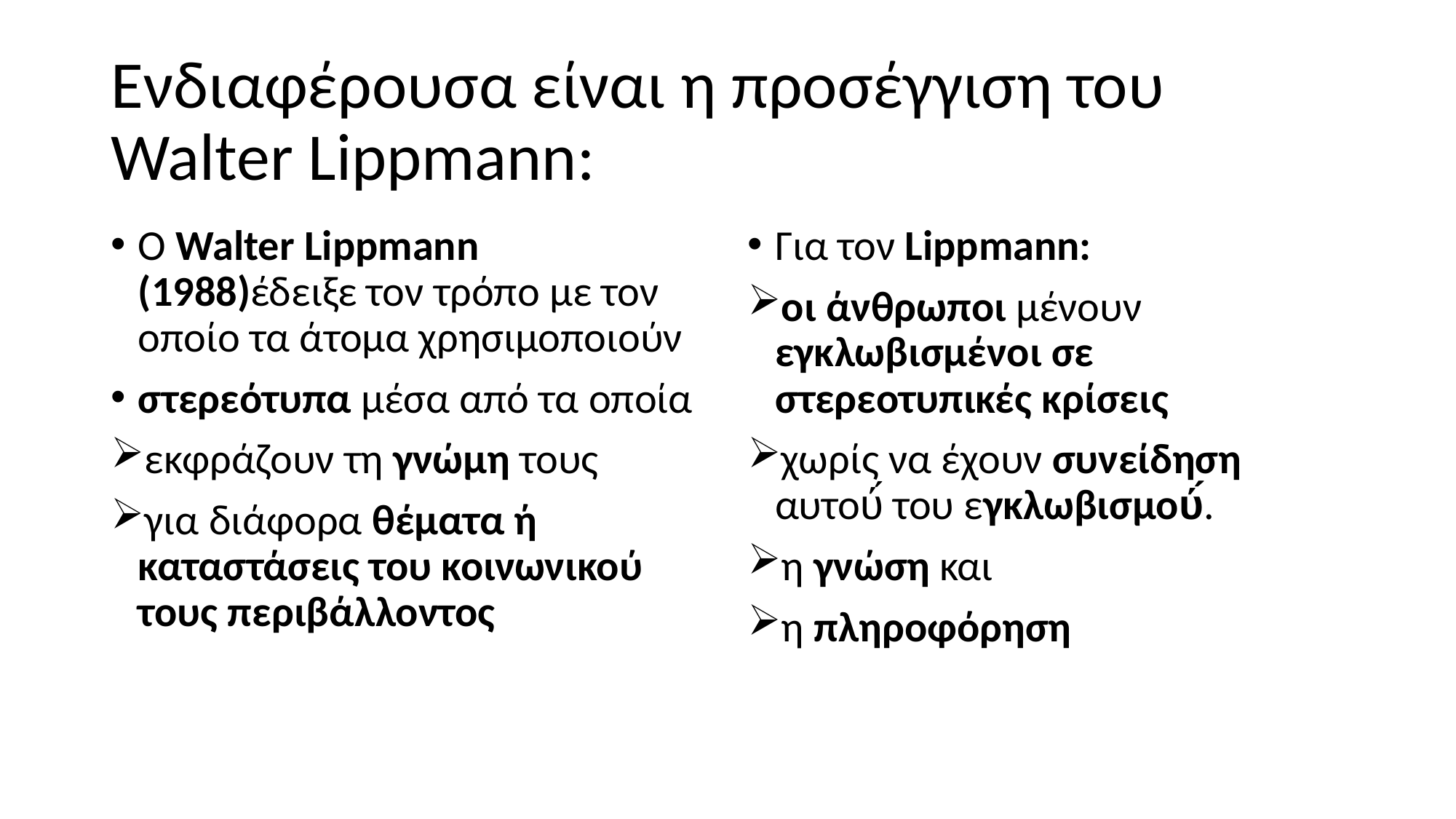

# Ενδιαφέρουσα είναι η προσέγγιση του Walter Lippmann:
O Walter Lippmann (1988)έδειξε τον τρόπο με τον οποίο τα άτομα χρησιμοποιούν
στερεότυπα μέσα από τα οποία
εκφράζουν τη γνώμη τους
για διάφορα θέματα ή καταστάσεις του κοινωνικού τους περιβάλλοντος
Για τον Lippmann:
οι άνθρωποι μένουν εγκλωβισμένοι σε στερεοτυπικές κρίσεις
χωρίς να έχουν συνείδηση αυτού́ του εγκλωβισμού́.
η γνώση και
η πληροφόρηση